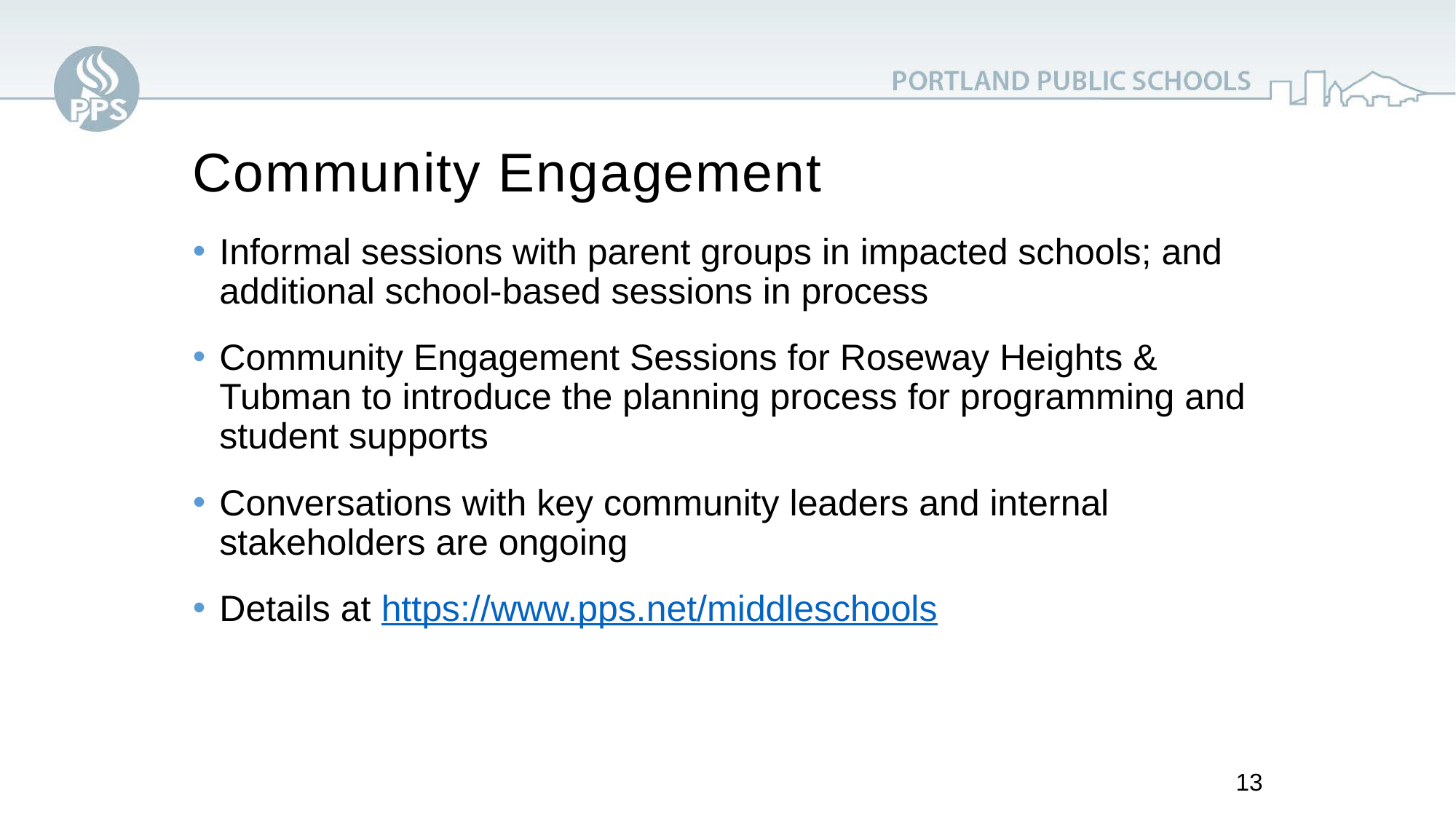

# Community Engagement
Informal sessions with parent groups in impacted schools; and additional school-based sessions in process
Community Engagement Sessions for Roseway Heights & Tubman to introduce the planning process for programming and student supports
Conversations with key community leaders and internal stakeholders are ongoing
Details at https://www.pps.net/middleschools

13